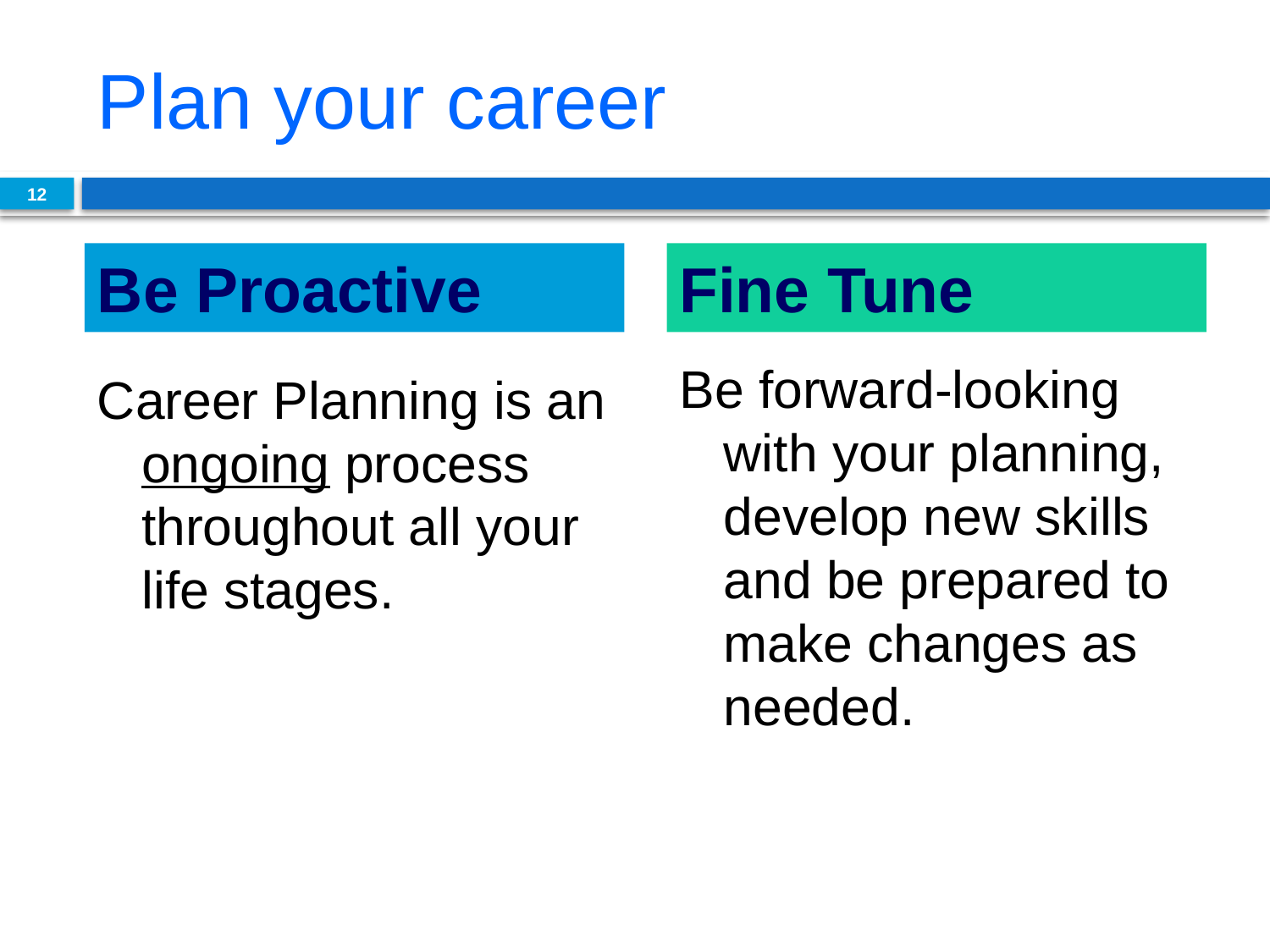

# Plan your career
12
Be Proactive

Fine Tune

Be forward-looking with your planning, develop new skills and be prepared to make changes as needed.
Career Planning is an ongoing process throughout all your life stages.